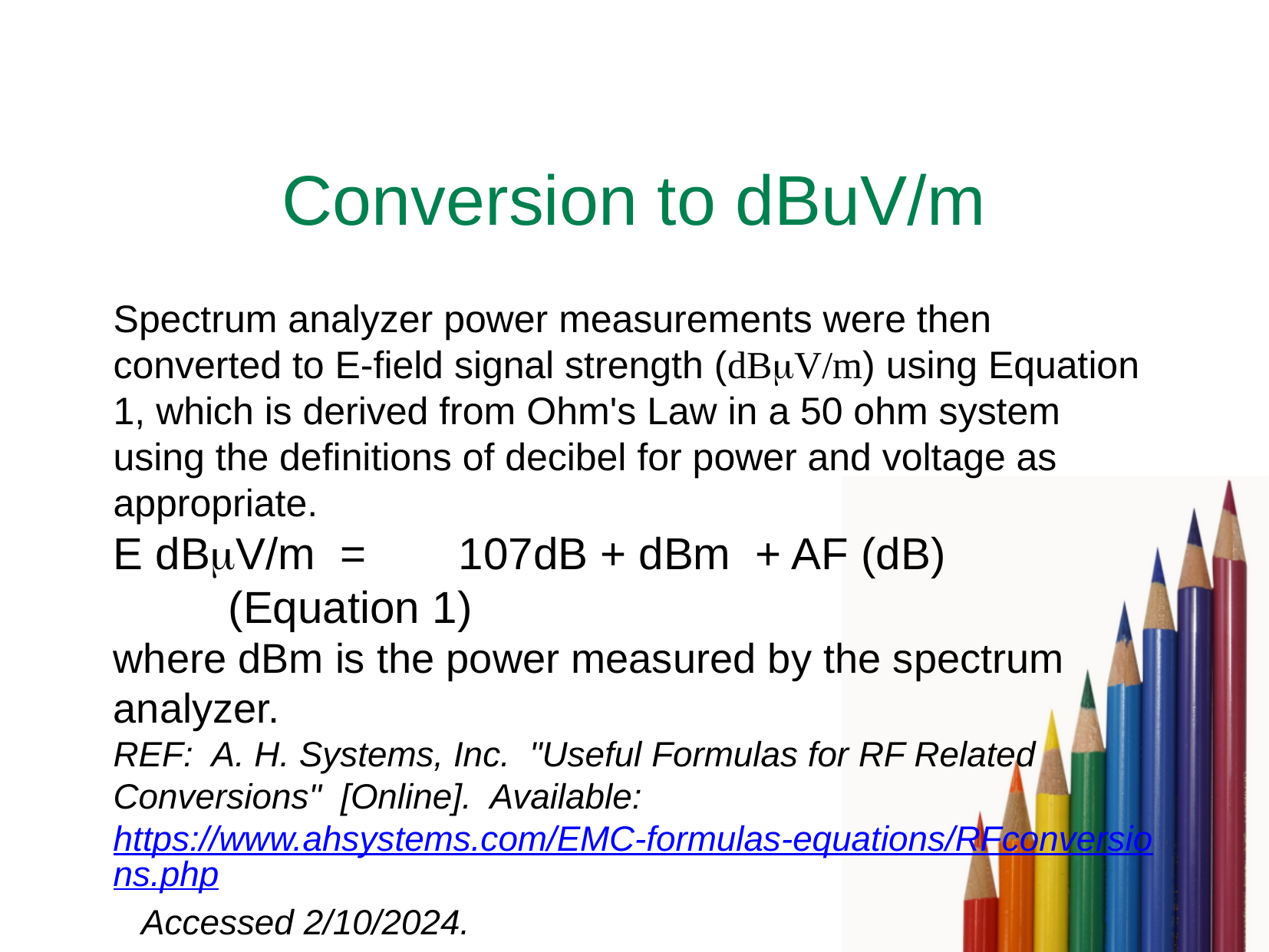

# Conversion to dBuV/m
Spectrum analyzer power measurements were then converted to E-field signal strength (dBμV/m) using Equation 1, which is derived from Ohm's Law in a 50 ohm system using the definitions of decibel for power and voltage as appropriate.
E dBμV/m  =	107dB + dBm  + AF (dB)			(Equation 1)
where dBm is the power measured by the spectrum analyzer.
REF:  A. H. Systems, Inc.  "Useful Formulas for RF Related Conversions"  [Online].  Available:  https://www.ahsystems.com/EMC-formulas-equations/RFconversions.php   Accessed 2/10/2024.